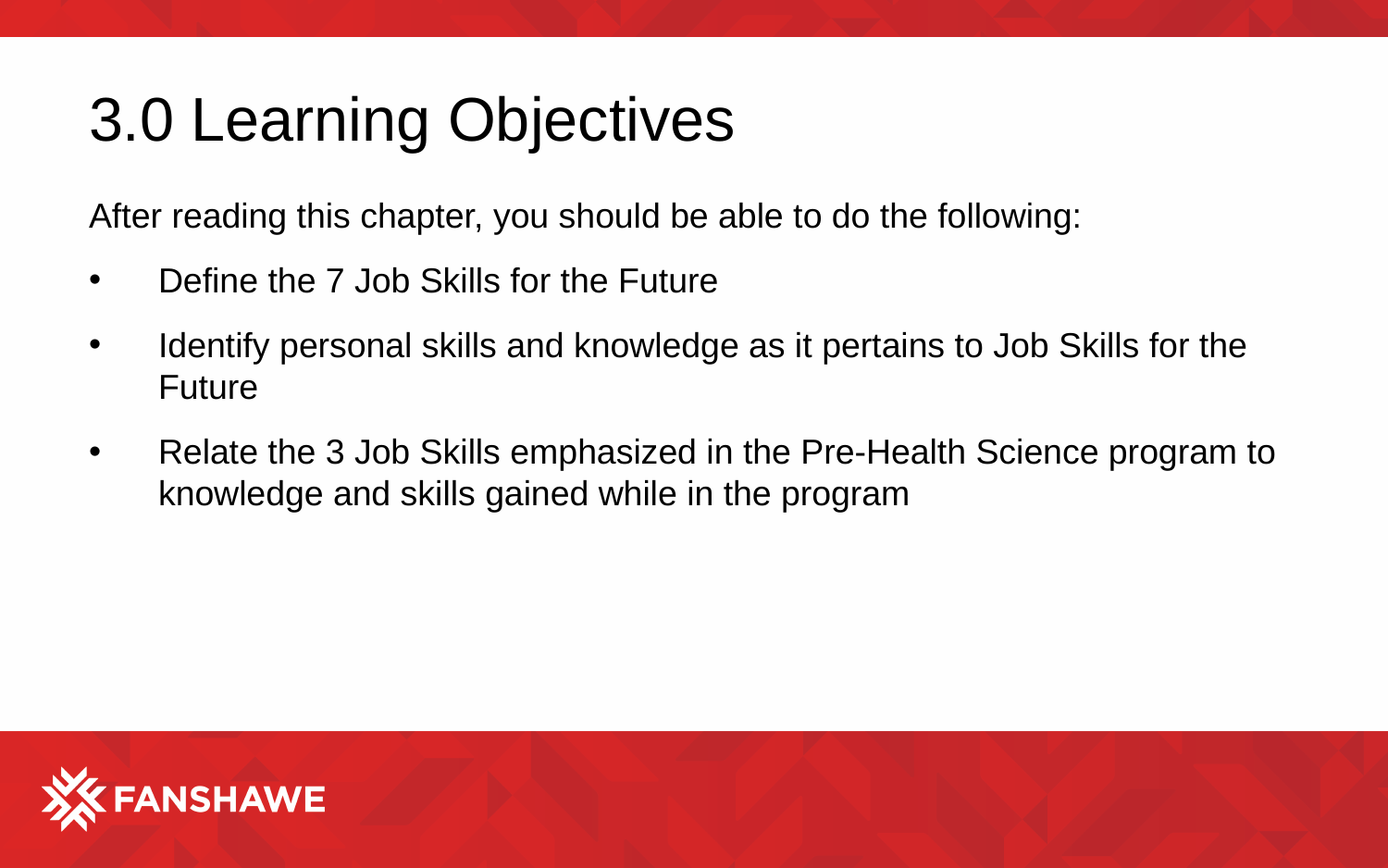

# 3.0 Learning Objectives
After reading this chapter, you should be able to do the following:
Define the 7 Job Skills for the Future
Identify personal skills and knowledge as it pertains to Job Skills for the Future
Relate the 3 Job Skills emphasized in the Pre-Health Science program to knowledge and skills gained while in the program